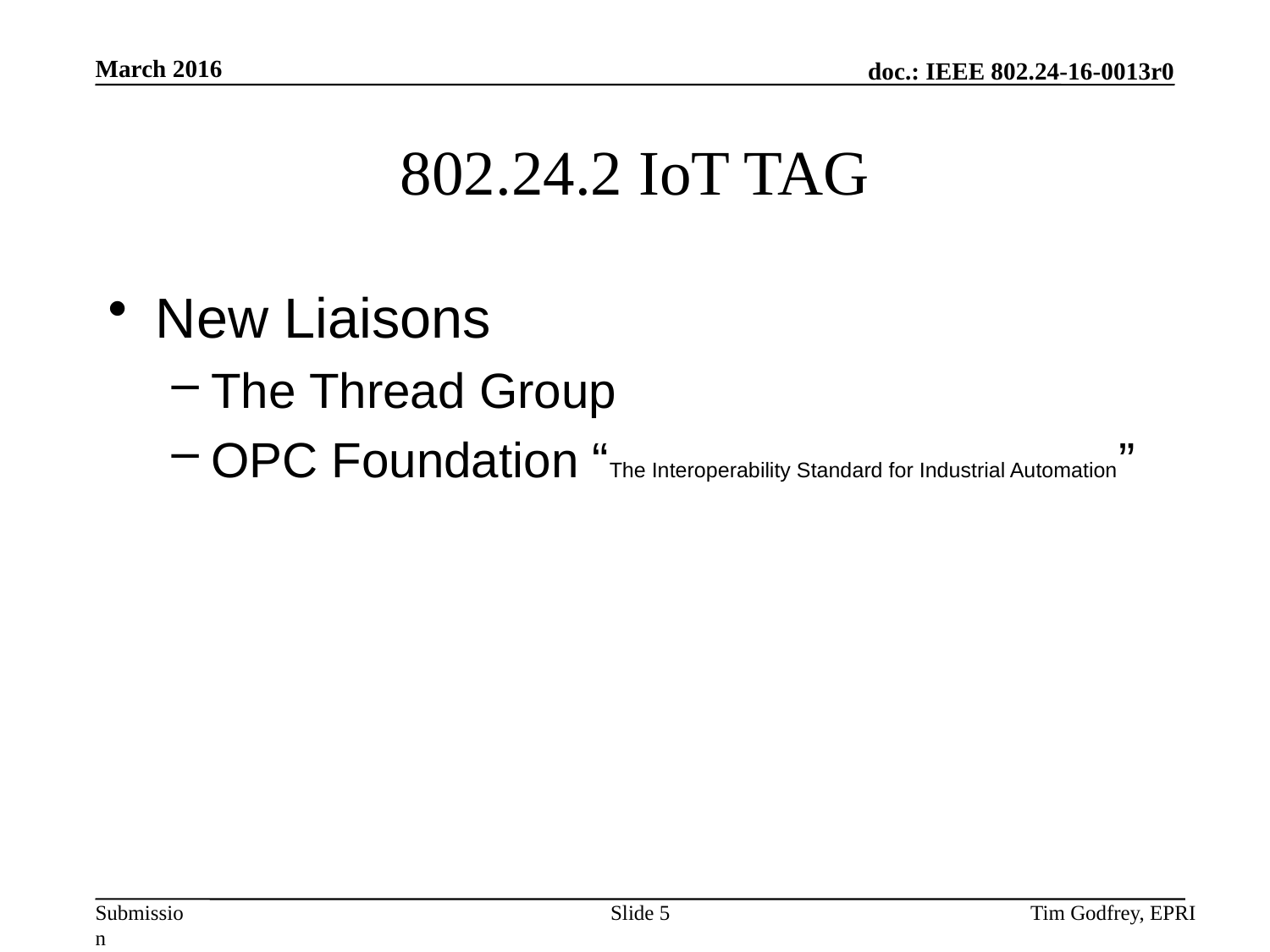

# 802.24.2 IoT TAG
New Liaisons
The Thread Group
OPC Foundation “The Interoperability Standard for Industrial Automation”

Slide 5
Tim Godfrey, EPRI